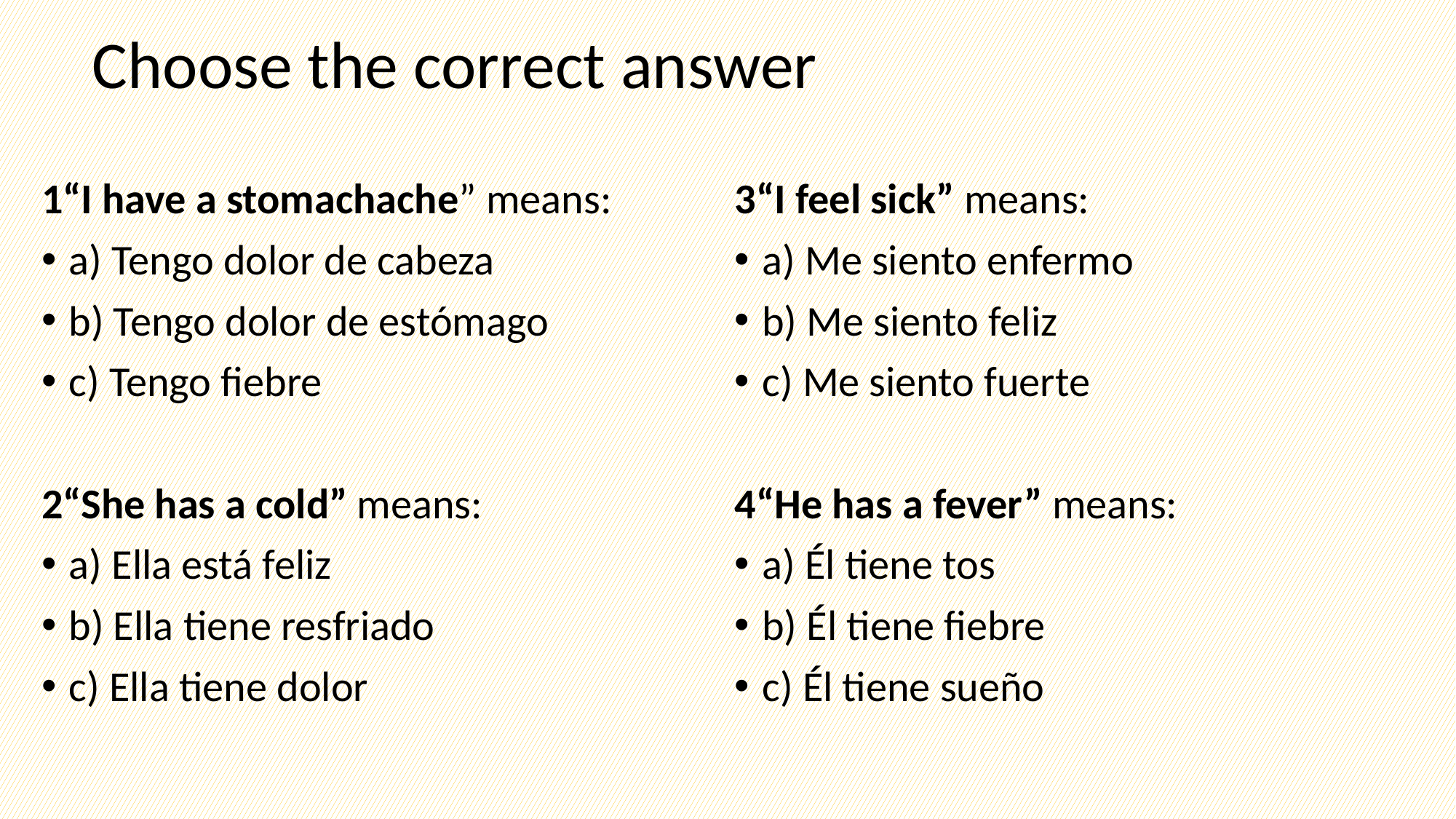

# Choose the correct answer
1“I have a stomachache” means:
a) Tengo dolor de cabeza
b) Tengo dolor de estómago
c) Tengo fiebre

2“She has a cold” means:
a) Ella está feliz
b) Ella tiene resfriado
c) Ella tiene dolor

3“I feel sick” means:
a) Me siento enfermo
b) Me siento feliz
c) Me siento fuerte

4“He has a fever” means:
a) Él tiene tos
b) Él tiene fiebre
c) Él tiene sueño